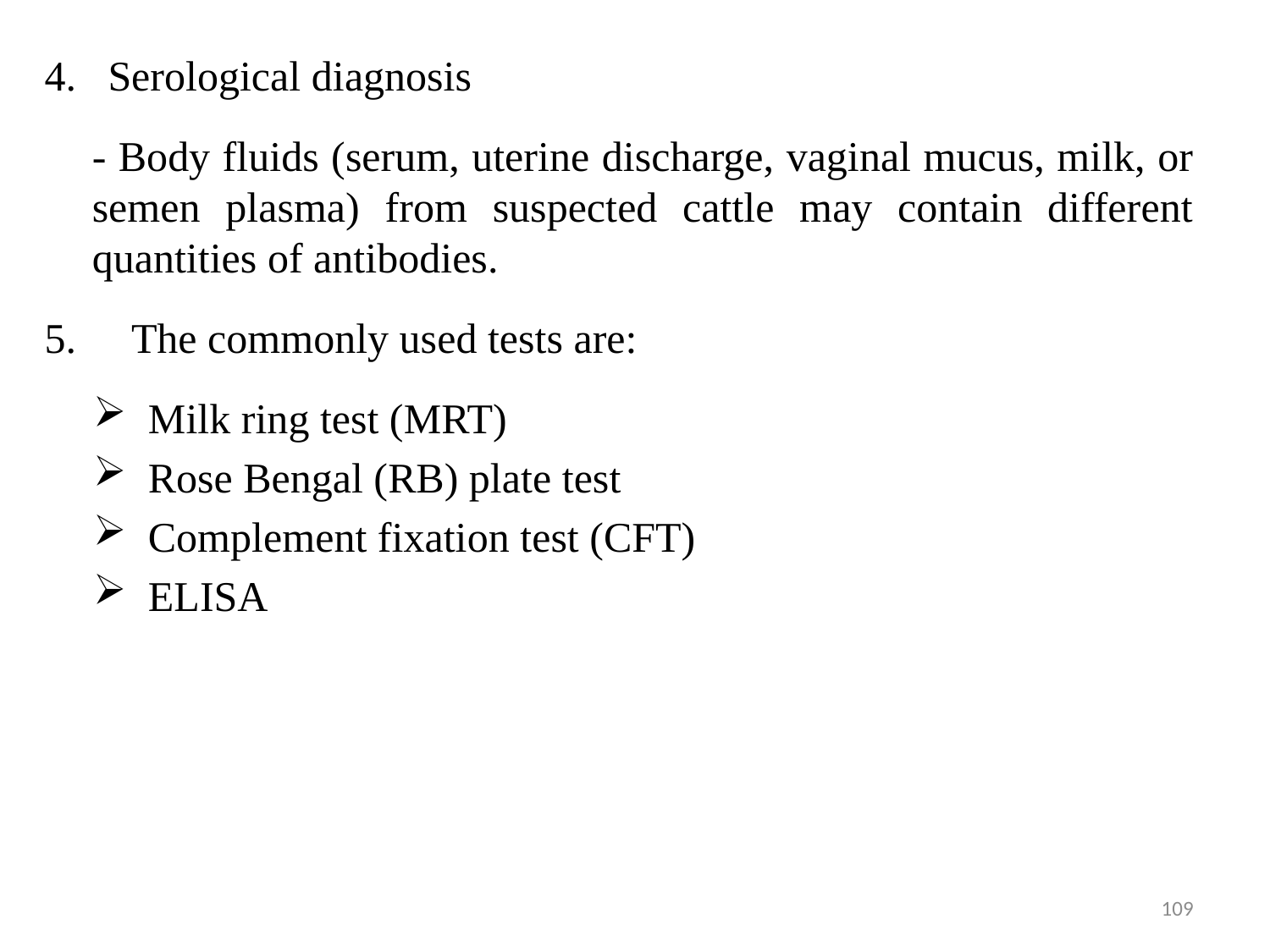

Serological diagnosis
    - Body fluids (serum, uterine discharge, vaginal mucus, milk, or semen plasma) from suspected cattle may contain different quantities of antibodies.
The commonly used tests are:
Milk ring test (MRT)
Rose Bengal (RB) plate test
Complement fixation test (CFT)
ELISA
109